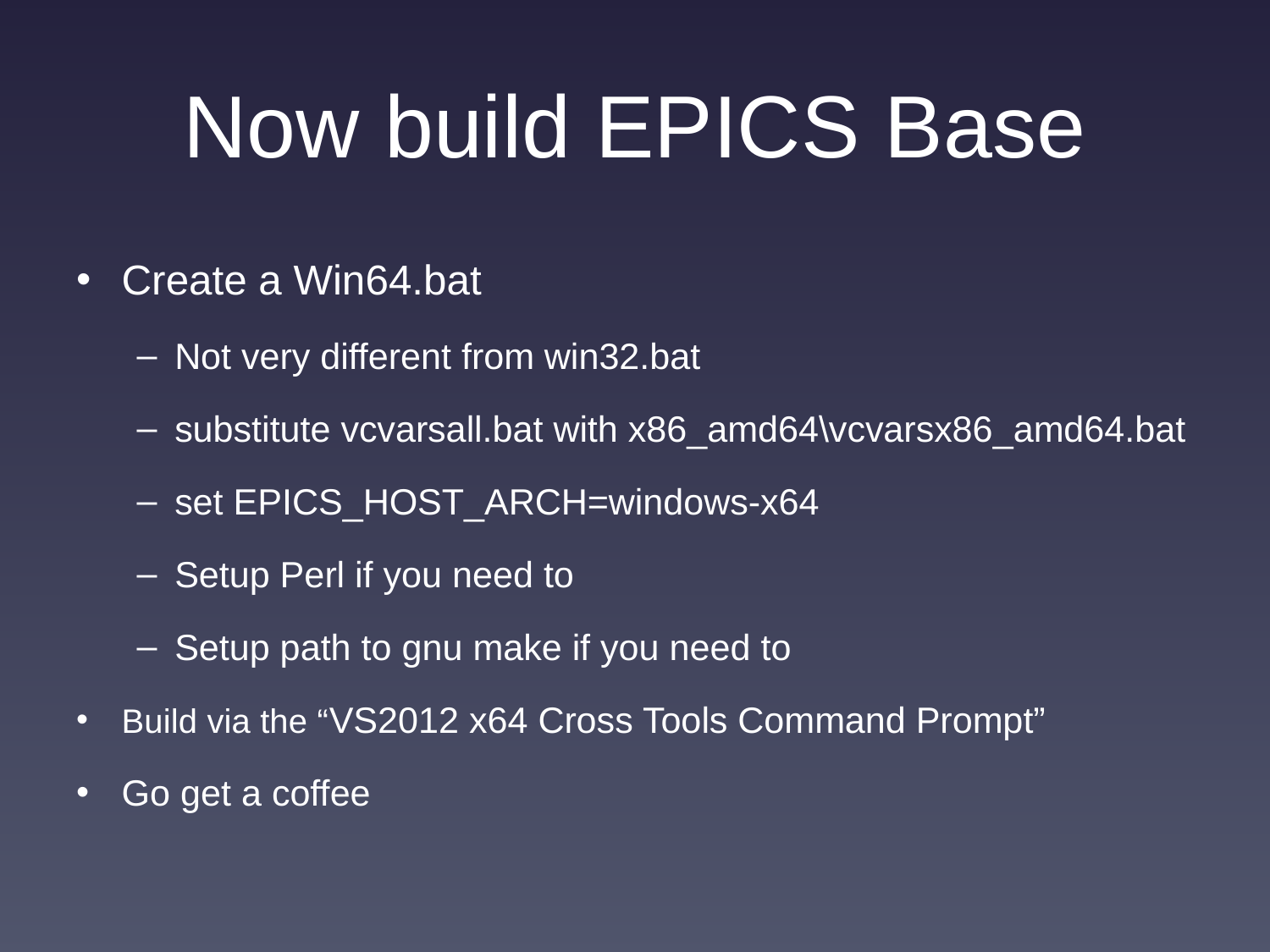

# Now build EPICS Base
Create a Win64.bat
Not very different from win32.bat
substitute vcvarsall.bat with x86_amd64\vcvarsx86_amd64.bat
set EPICS_HOST_ARCH=windows-x64
Setup Perl if you need to
Setup path to gnu make if you need to
Build via the “VS2012 x64 Cross Tools Command Prompt”
Go get a coffee